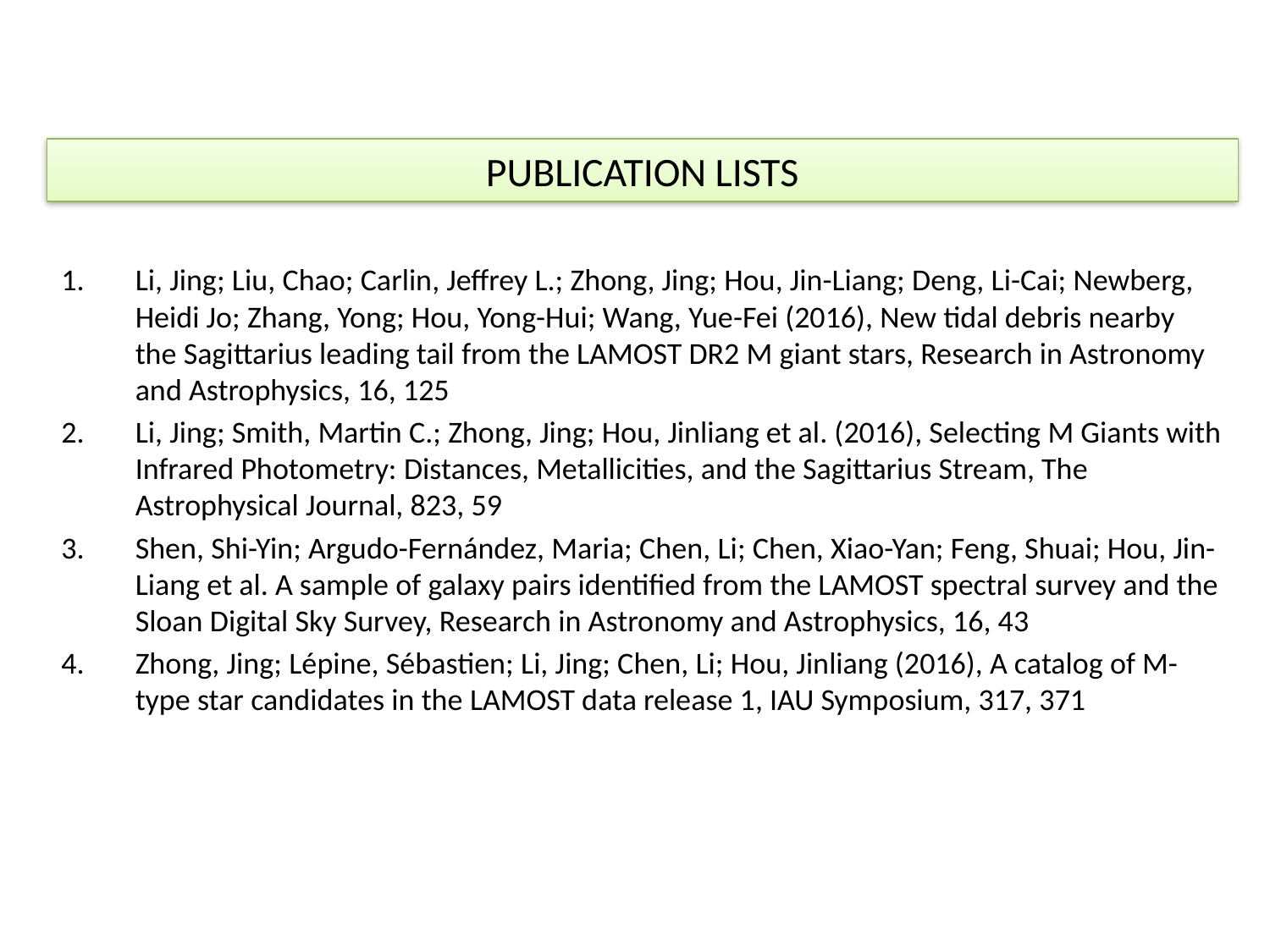

# PUBLICATION LISTS
Li, Jing; Liu, Chao; Carlin, Jeffrey L.; Zhong, Jing; Hou, Jin-Liang; Deng, Li-Cai; Newberg, Heidi Jo; Zhang, Yong; Hou, Yong-Hui; Wang, Yue-Fei (2016), New tidal debris nearby the Sagittarius leading tail from the LAMOST DR2 M giant stars, Research in Astronomy and Astrophysics, 16, 125
Li, Jing; Smith, Martin C.; Zhong, Jing; Hou, Jinliang et al. (2016), Selecting M Giants with Infrared Photometry: Distances, Metallicities, and the Sagittarius Stream, The Astrophysical Journal, 823, 59
Shen, Shi-Yin; Argudo-Fernández, Maria; Chen, Li; Chen, Xiao-Yan; Feng, Shuai; Hou, Jin-Liang et al. A sample of galaxy pairs identified from the LAMOST spectral survey and the Sloan Digital Sky Survey, Research in Astronomy and Astrophysics, 16, 43
Zhong, Jing; Lépine, Sébastien; Li, Jing; Chen, Li; Hou, Jinliang (2016), A catalog of M-type star candidates in the LAMOST data release 1, IAU Symposium, 317, 371